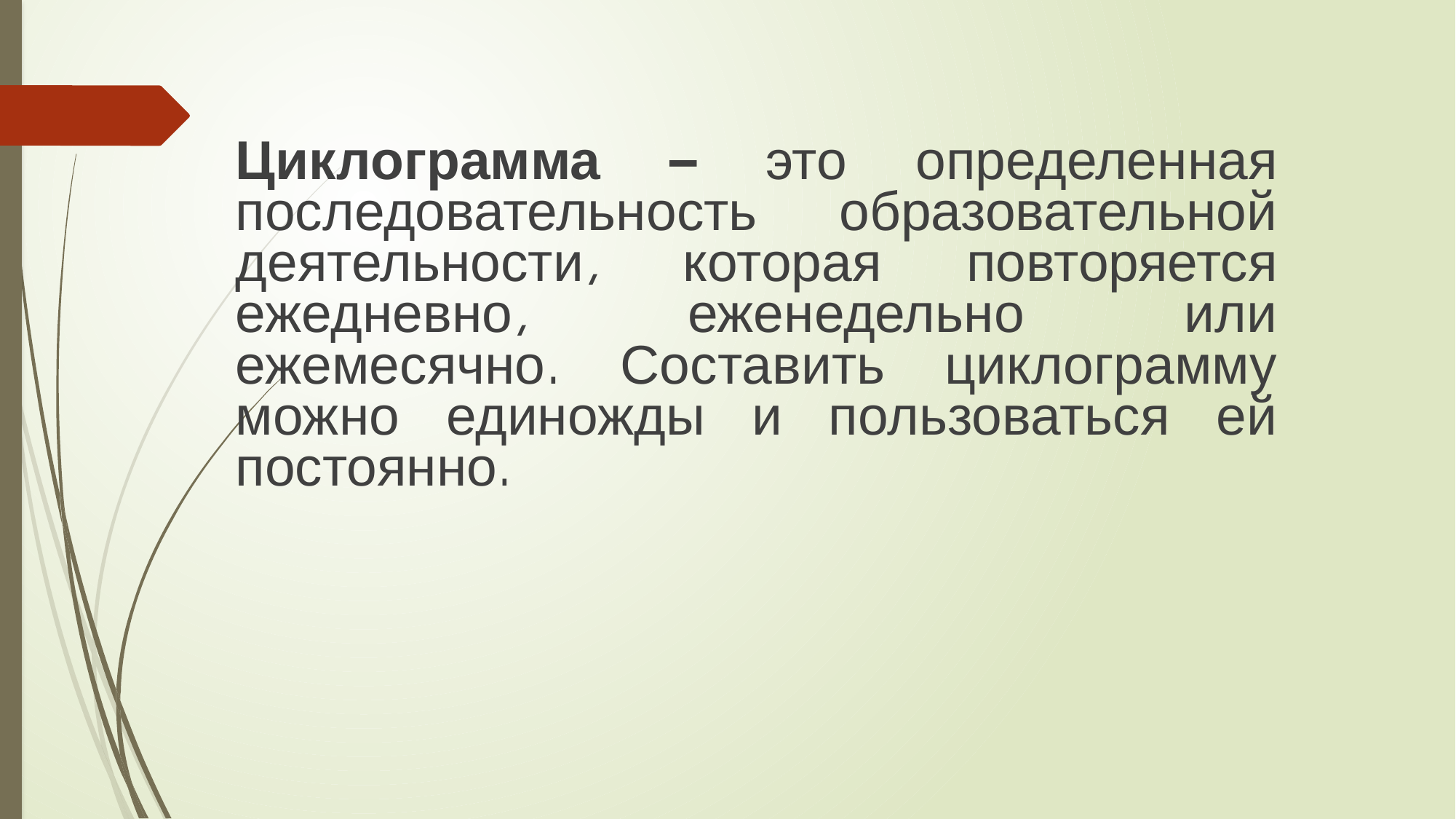

Циклограмма – это определенная последовательность образовательной деятельности, которая повторяется ежедневно, еженедельно или ежемесячно. Составить циклограмму можно единожды и пользоваться ей постоянно.